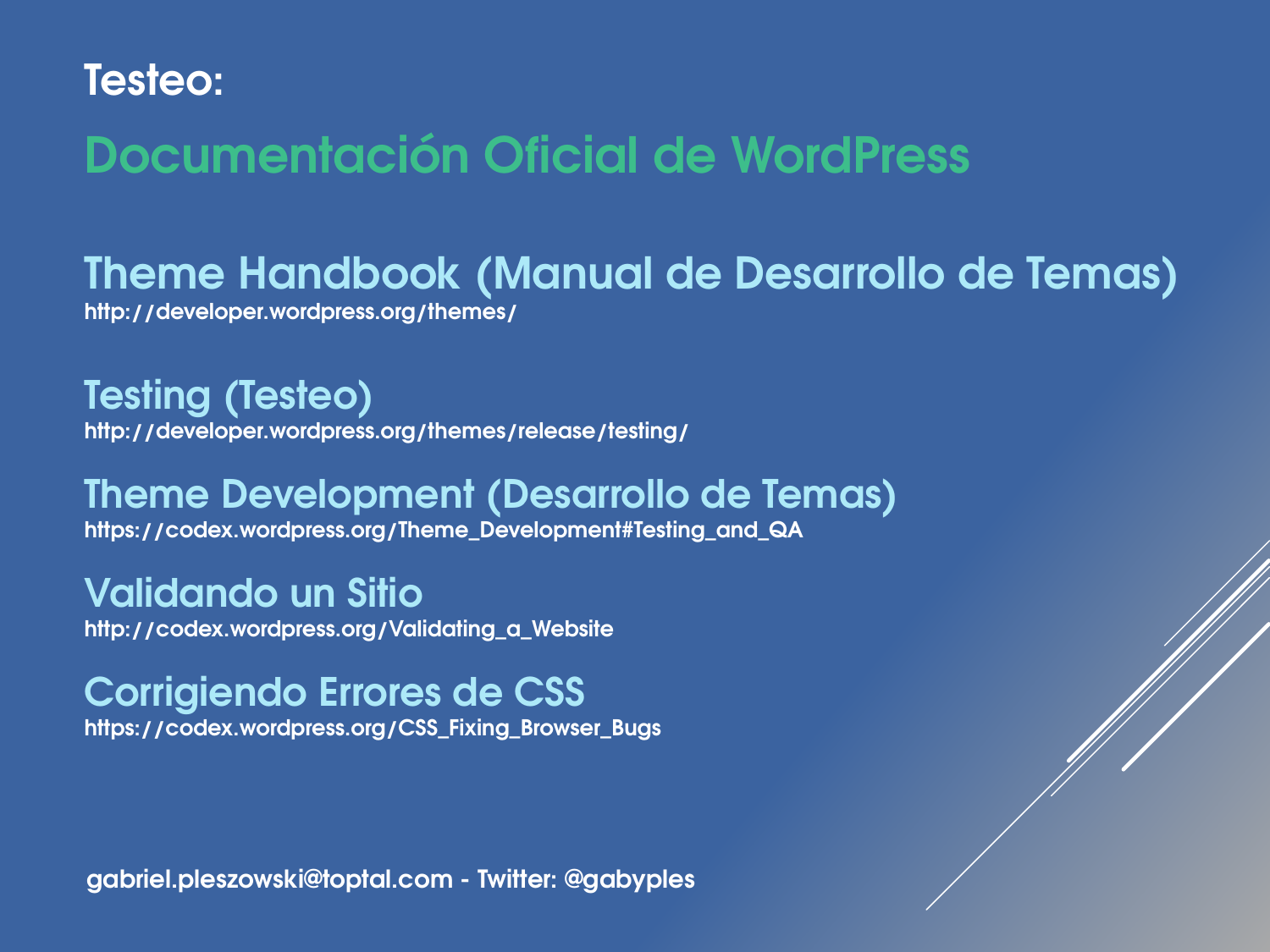

Testeo:
Documentación Oficial de WordPress
# Theme Handbook (Manual de Desarrollo de Temas) http://developer.wordpress.org/themes/ Testing (Testeo) http://developer.wordpress.org/themes/release/testing/ Theme Development (Desarrollo de Temas) https://codex.wordpress.org/Theme_Development#Testing_and_QA Validando un Sitio http://codex.wordpress.org/Validating_a_Website Corrigiendo Errores de CSS https://codex.wordpress.org/CSS_Fixing_Browser_Bugs
gabriel.pleszowski@toptal.com - Twitter: @gabyples